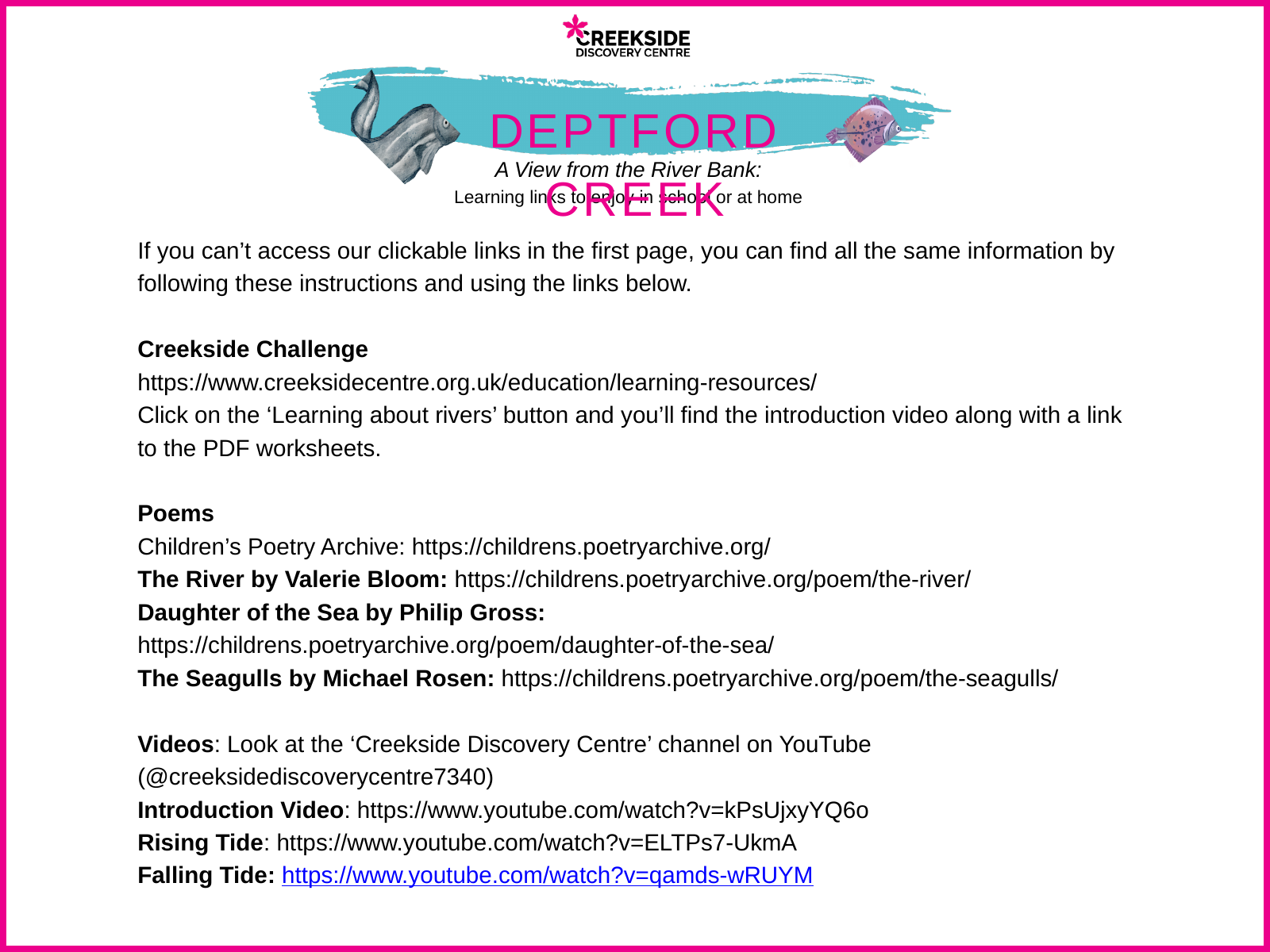

DEPTFORD CREEK

A View from the River Bank:
Learning links to enjoy in school or at home
If you can’t access our clickable links in the first page, you can find all the same information by following these instructions and using the links below.

Creekside Challenge
https://www.creeksidecentre.org.uk/education/learning-resources/
Click on the ‘Learning about rivers’ button and you’ll find the introduction video along with a link to the PDF worksheets.

Poems
Children’s Poetry Archive: https://childrens.poetryarchive.org/
The River by Valerie Bloom: https://childrens.poetryarchive.org/poem/the-river/
Daughter of the Sea by Philip Gross:
https://childrens.poetryarchive.org/poem/daughter-of-the-sea/
The Seagulls by Michael Rosen: https://childrens.poetryarchive.org/poem/the-seagulls/

Videos: Look at the ‘Creekside Discovery Centre’ channel on YouTube
(@creeksidediscoverycentre7340)
Introduction Video: https://www.youtube.com/watch?v=kPsUjxyYQ6o
Rising Tide: https://www.youtube.com/watch?v=ELTPs7-UkmA
Falling Tide: https://www.youtube.com/watch?v=qamds-wRUYM